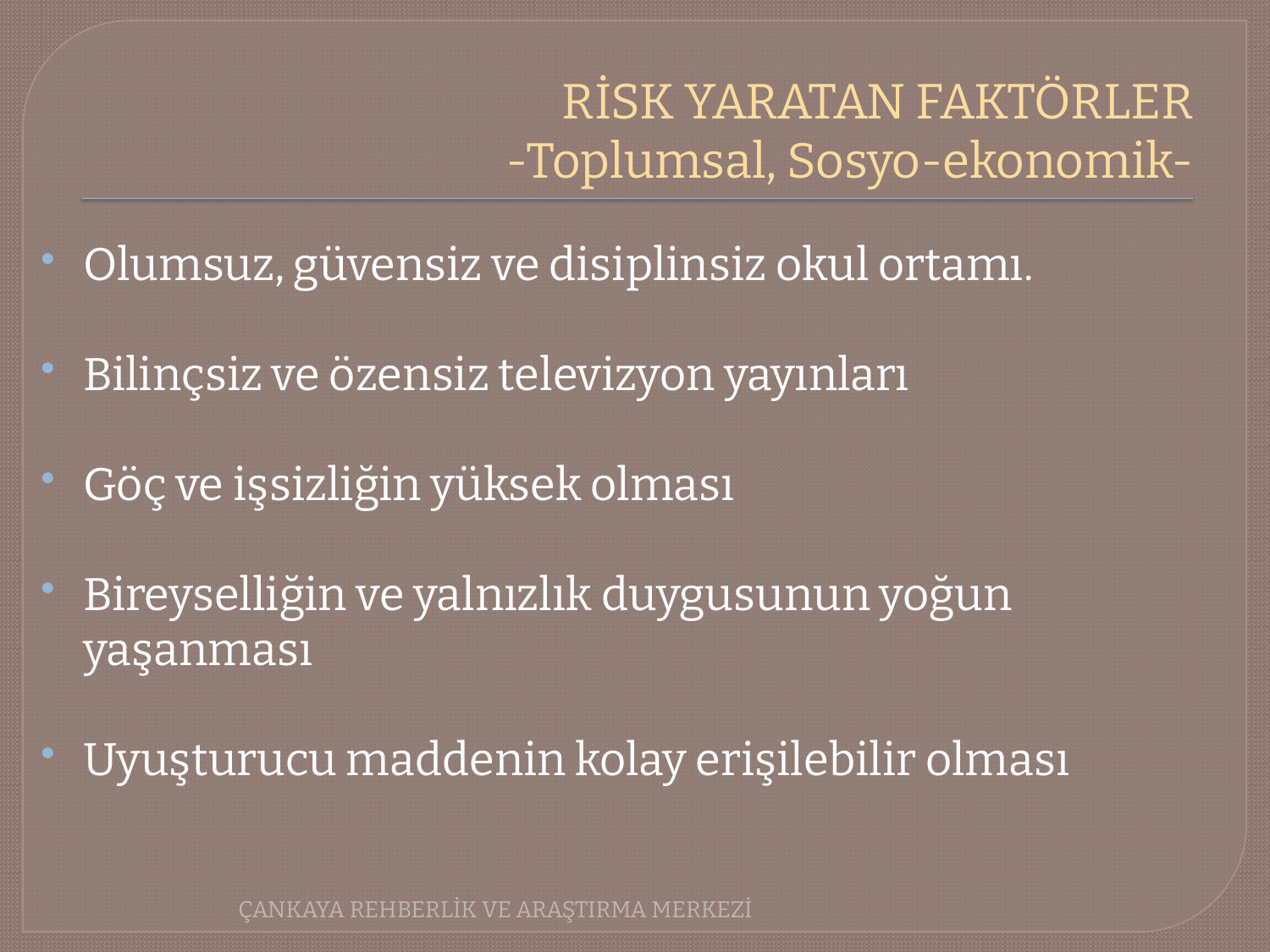

# RİSK YARATAN FAKTÖRLER -Toplumsal, Sosyo-ekonomik-
Olumsuz, güvensiz ve disiplinsiz okul ortamı.

Bilinçsiz ve özensiz televizyon yayınları

Göç ve işsizliğin yüksek olması

Bireyselliğin ve yalnızlık duygusunun yoğun yaşanması

Uyuşturucu maddenin kolay erişilebilir olması

ÇANKAYA REHBERLİK VE ARAŞTIRMA MERKEZİ